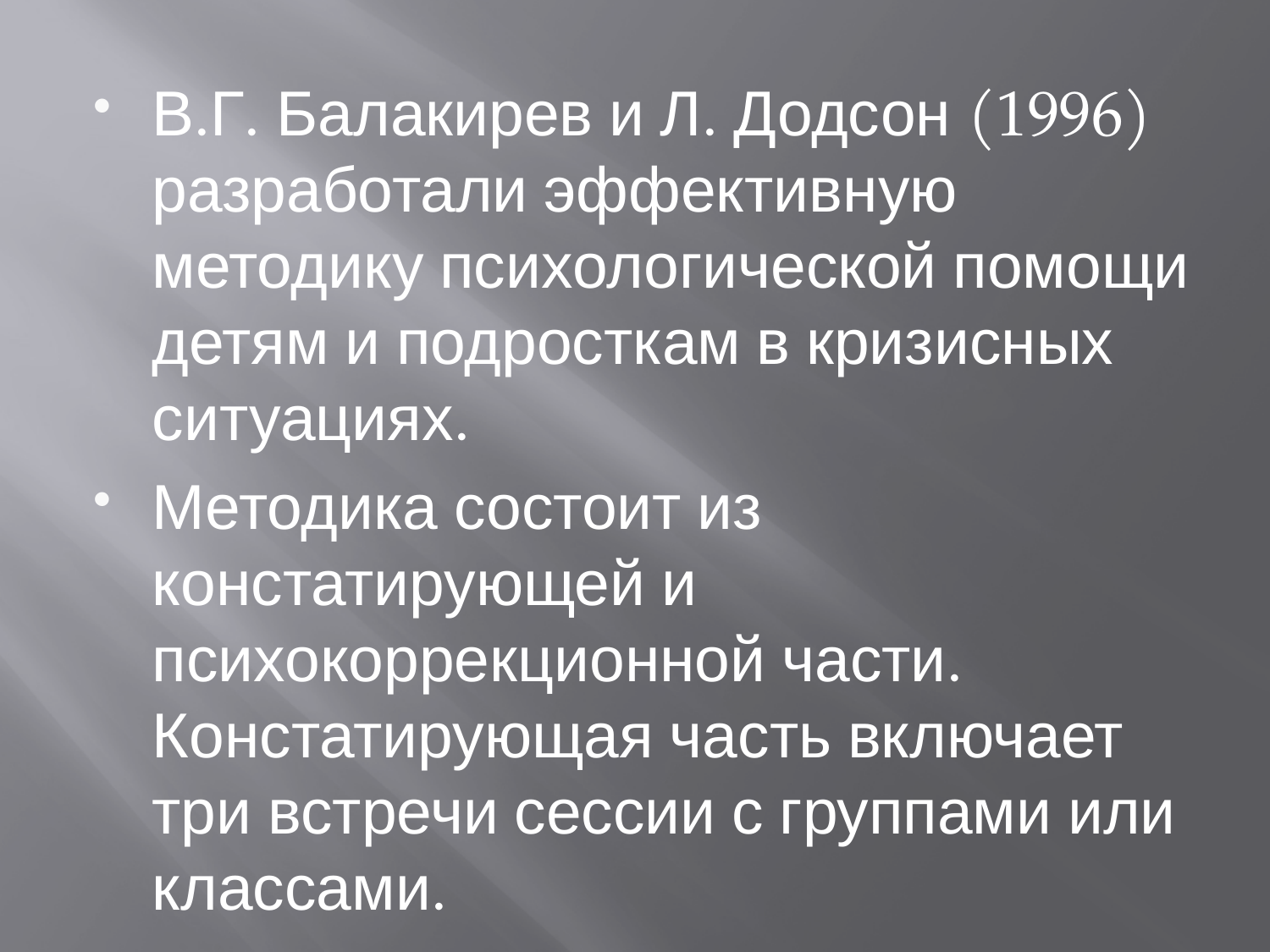

В.Г. Балакирев и Л. Додсон (1996) разработали эффективную методику психологической помощи детям и подросткам в кризисных ситуациях.
Методика состоит из констатирующей и психокоррекционной части. Констатирующая часть включает три встречи сессии с группами или классами.